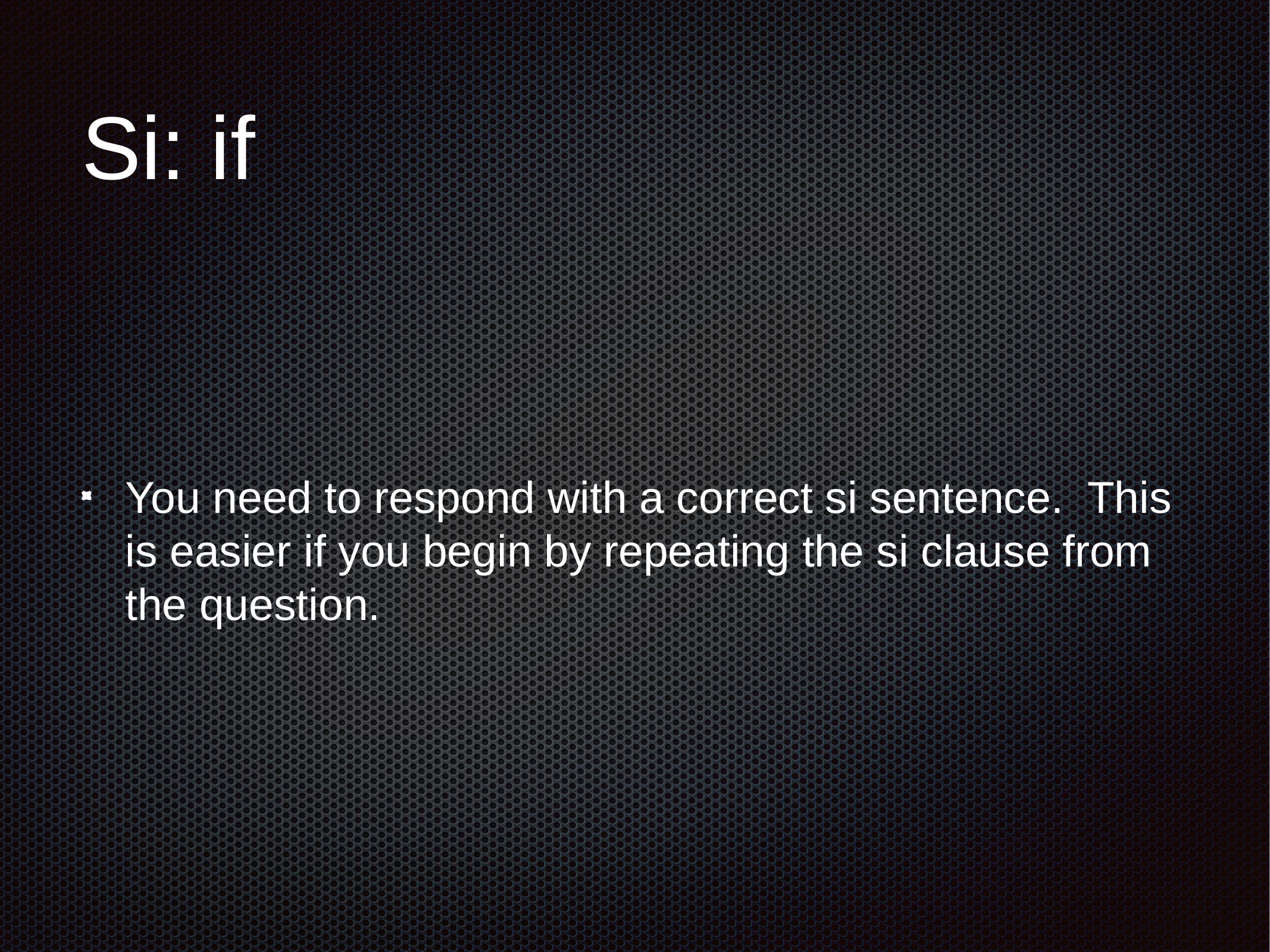

# Si: if
You need to respond with a correct si sentence.  This is easier if you begin by repeating the si clause from the question.